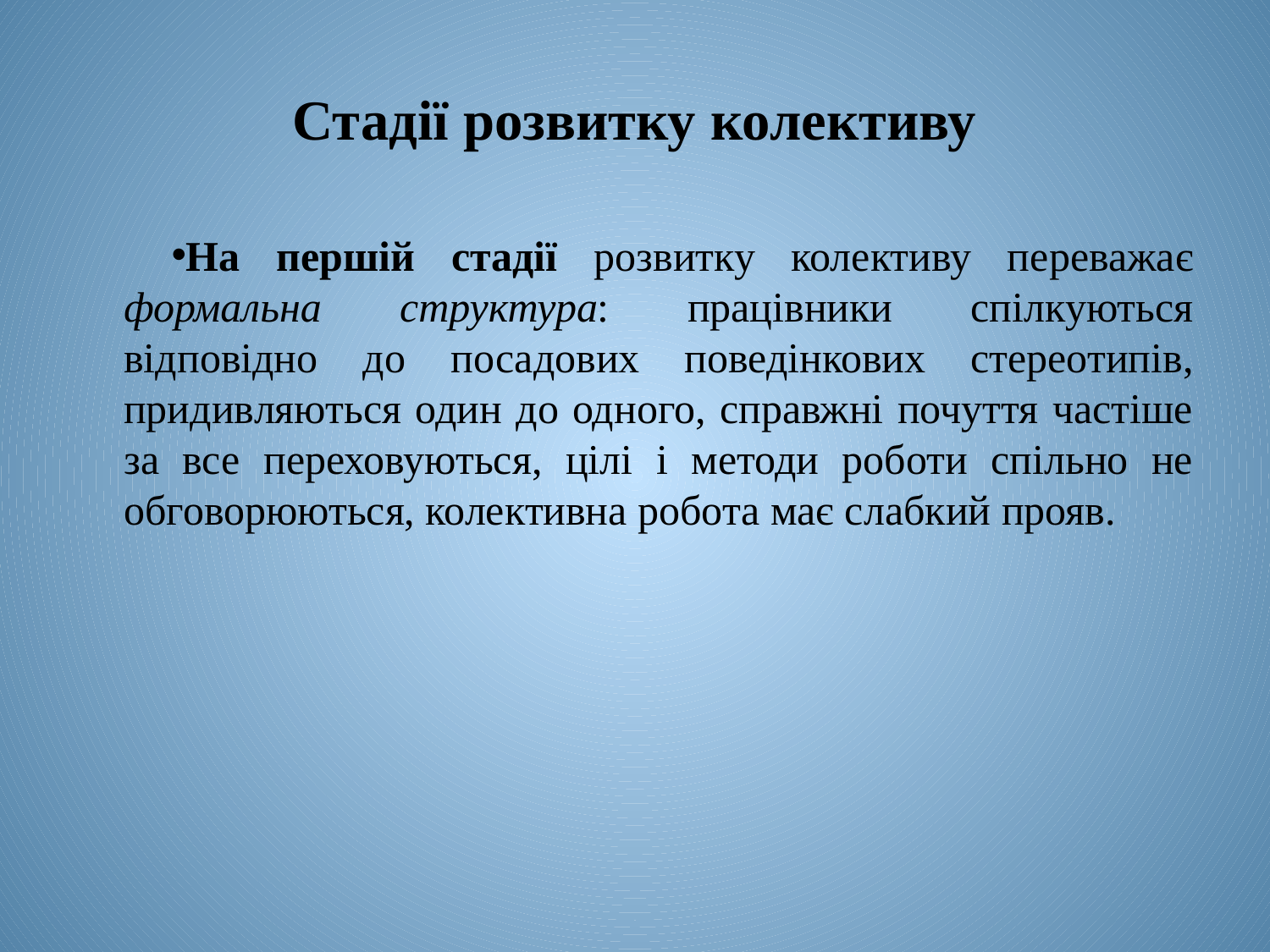

# Стадії розвитку колективу
На першій стадії розвитку колективу переважає формальна структура: працівники спілкуються відповідно до посадових поведінкових стереотипів, придивляються один до одного, справжні почуття частіше за все переховуються, цілі і методи роботи спільно не обговорюються, колективна робота має слабкий прояв.